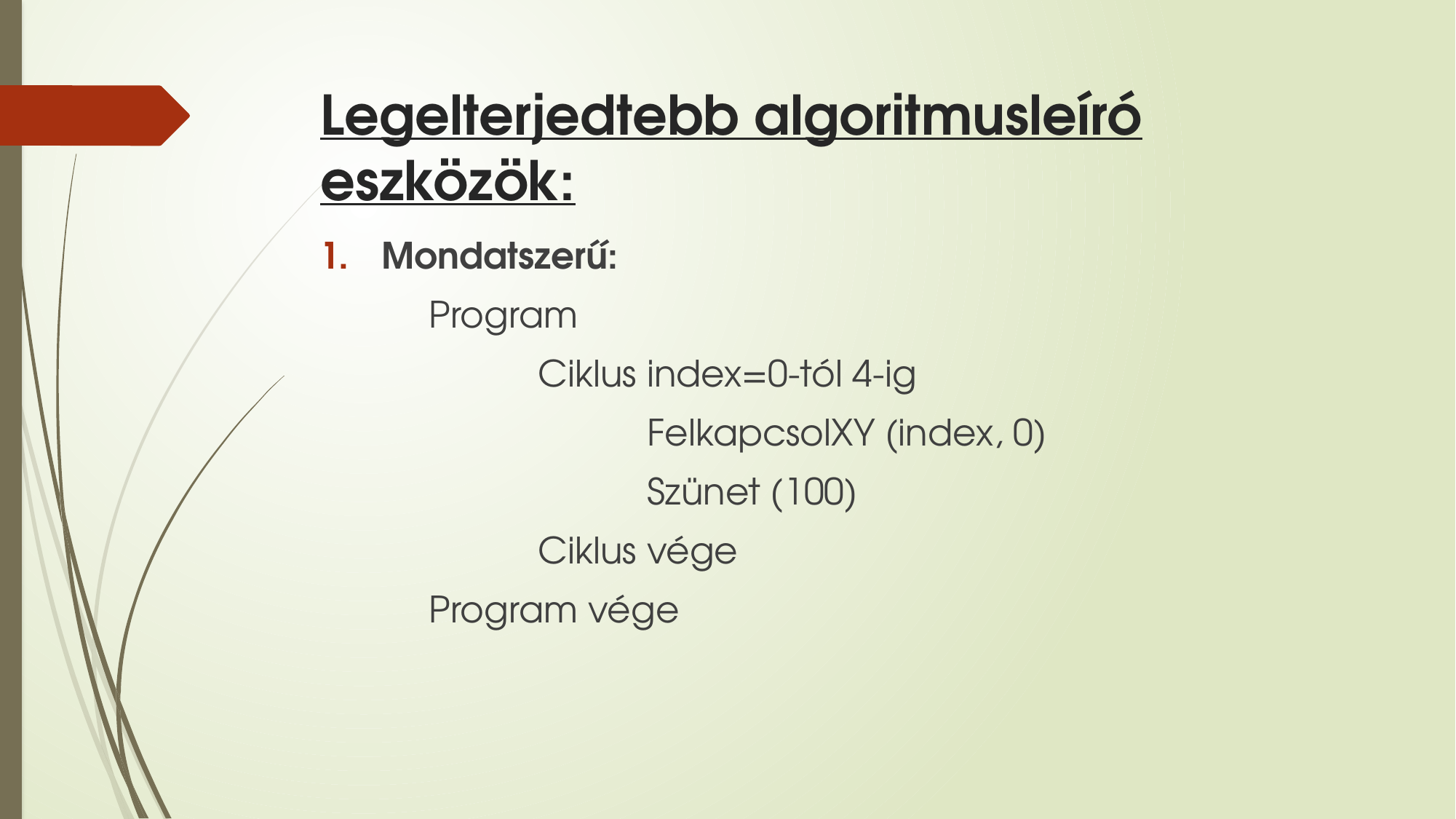

# Legelterjedtebb algoritmusleíró eszközök:
Mondatszerű:
	Program
		Ciklus index=0-tól 4-ig
			FelkapcsolXY (index, 0)
			Szünet (100)
		Ciklus vége
	Program vége